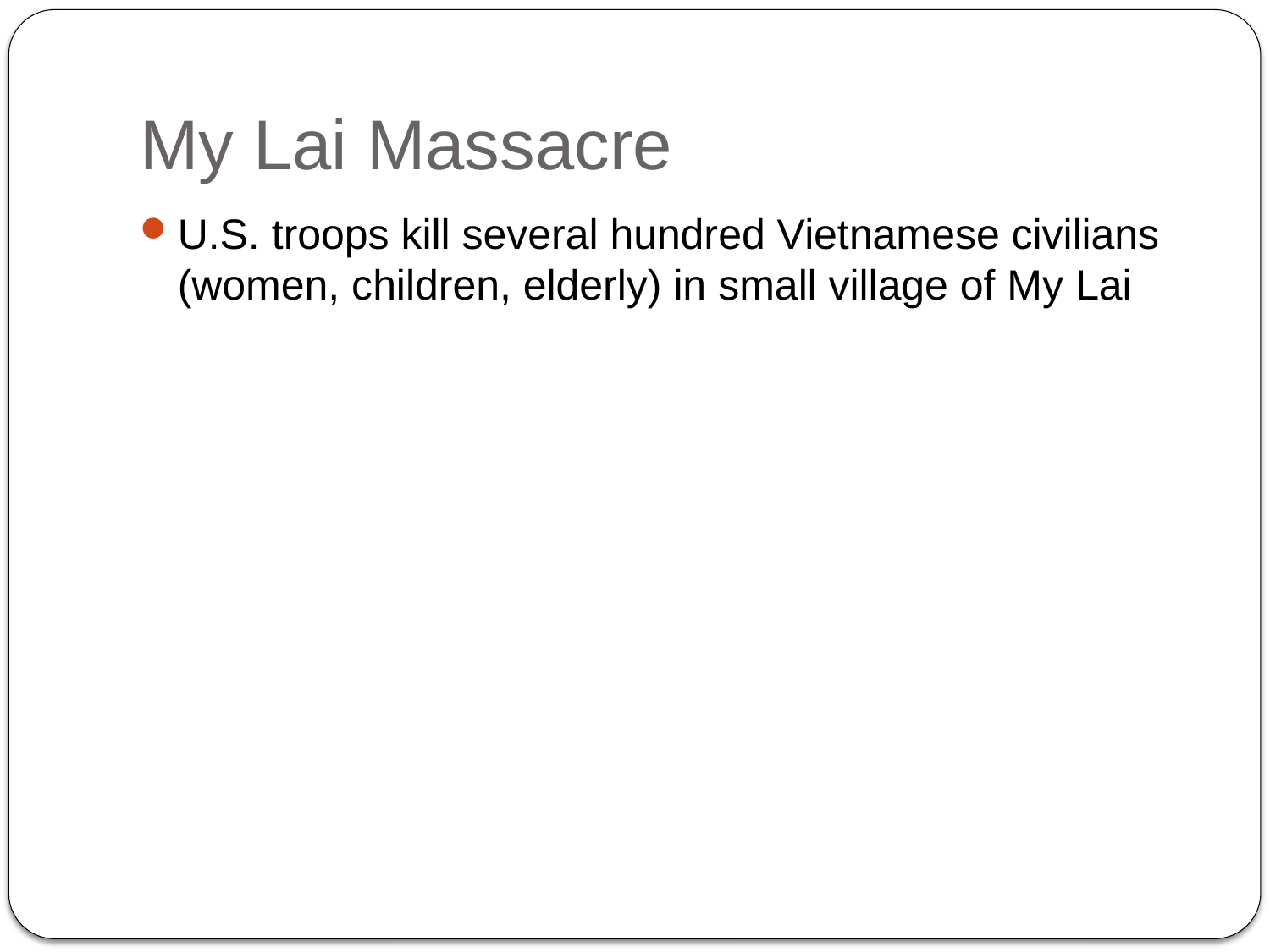

# My Lai Massacre
U.S. troops kill several hundred Vietnamese civilians (women, children, elderly) in small village of My Lai